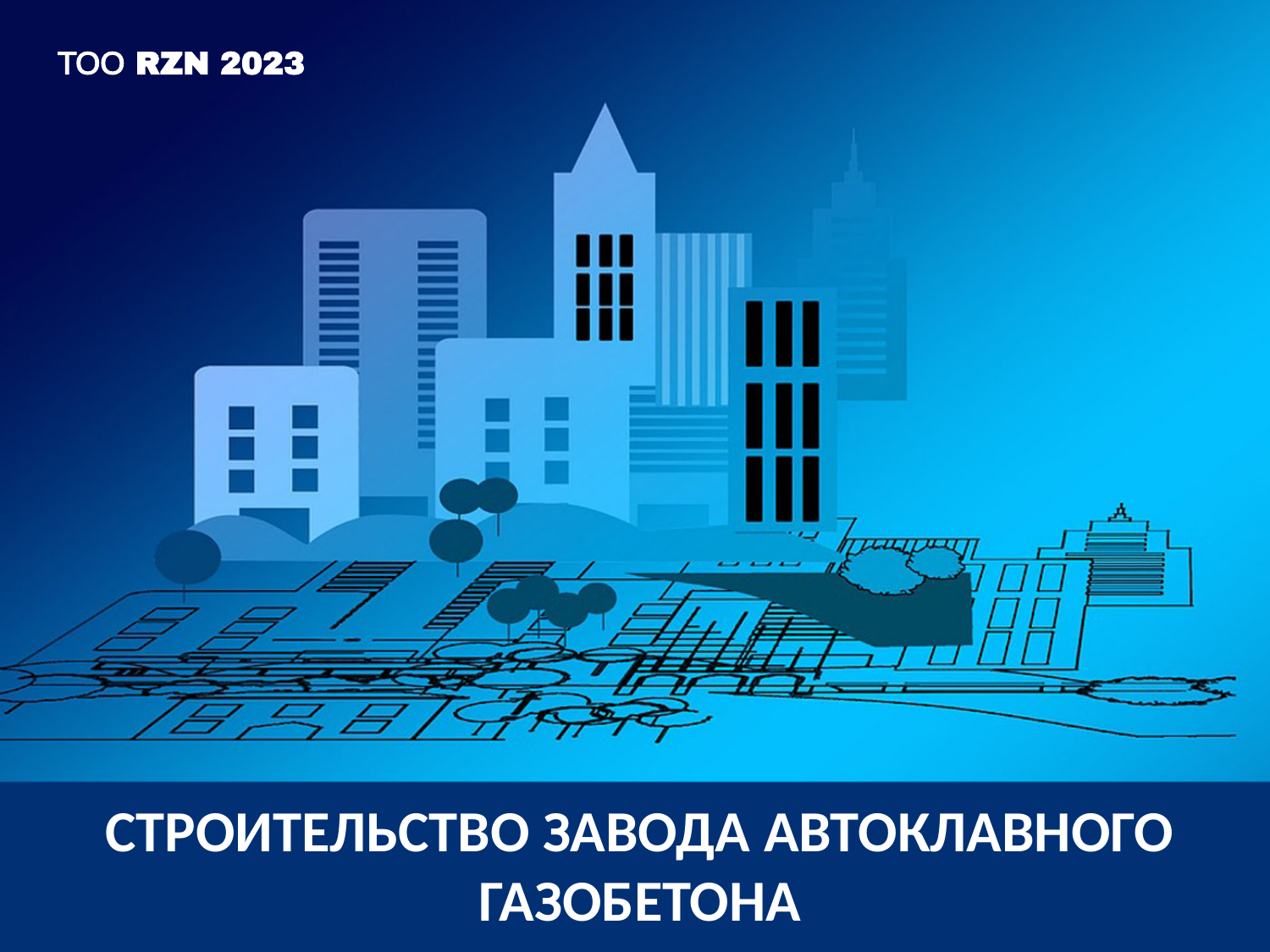

ТОО RZN 2023
# СТРОИТЕЛЬСТВО ЗАВОДА АВТОКЛАВНОГО ГАЗОБЕТОНА